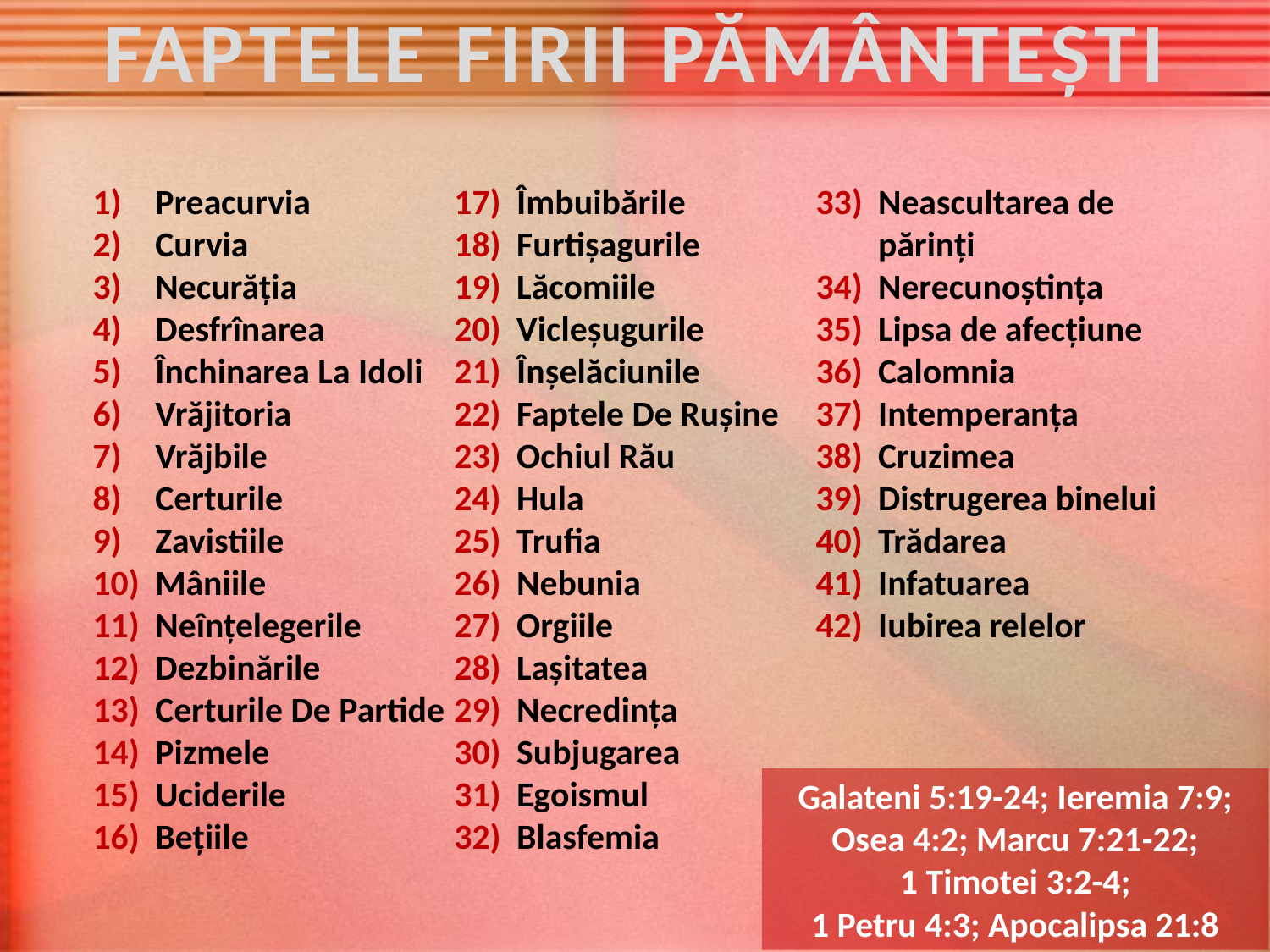

FAPTELE FIRII PĂMÂNTEȘTI
Preacurvia
Curvia
Necurăţia
Desfrînarea
Închinarea La Idoli
Vrăjitoria
Vrăjbile
Certurile
Zavistiile
Mâniile
Neînţelegerile
Dezbinările
Certurile De Partide
Pizmele
Uciderile
Beţiile
Îmbuibările
Furtişagurile
Lăcomiile
Vicleşugurile
Înşelăciunile
Faptele De Ruşine
Ochiul Rău
Hula
Trufia
Nebunia
Orgiile
Lașitatea
Necredința
Subjugarea
Egoismul
Blasfemia
Neascultarea de părinți
Nerecunoștința
Lipsa de afecțiune
Calomnia
Intemperanța
Cruzimea
Distrugerea binelui
Trădarea
Infatuarea
Iubirea relelor

Galateni 5:19-24; Ieremia 7:9; Osea 4:2; Marcu 7:21-22;
1 Timotei 3:2-4;
1 Petru 4:3; Apocalipsa 21:8